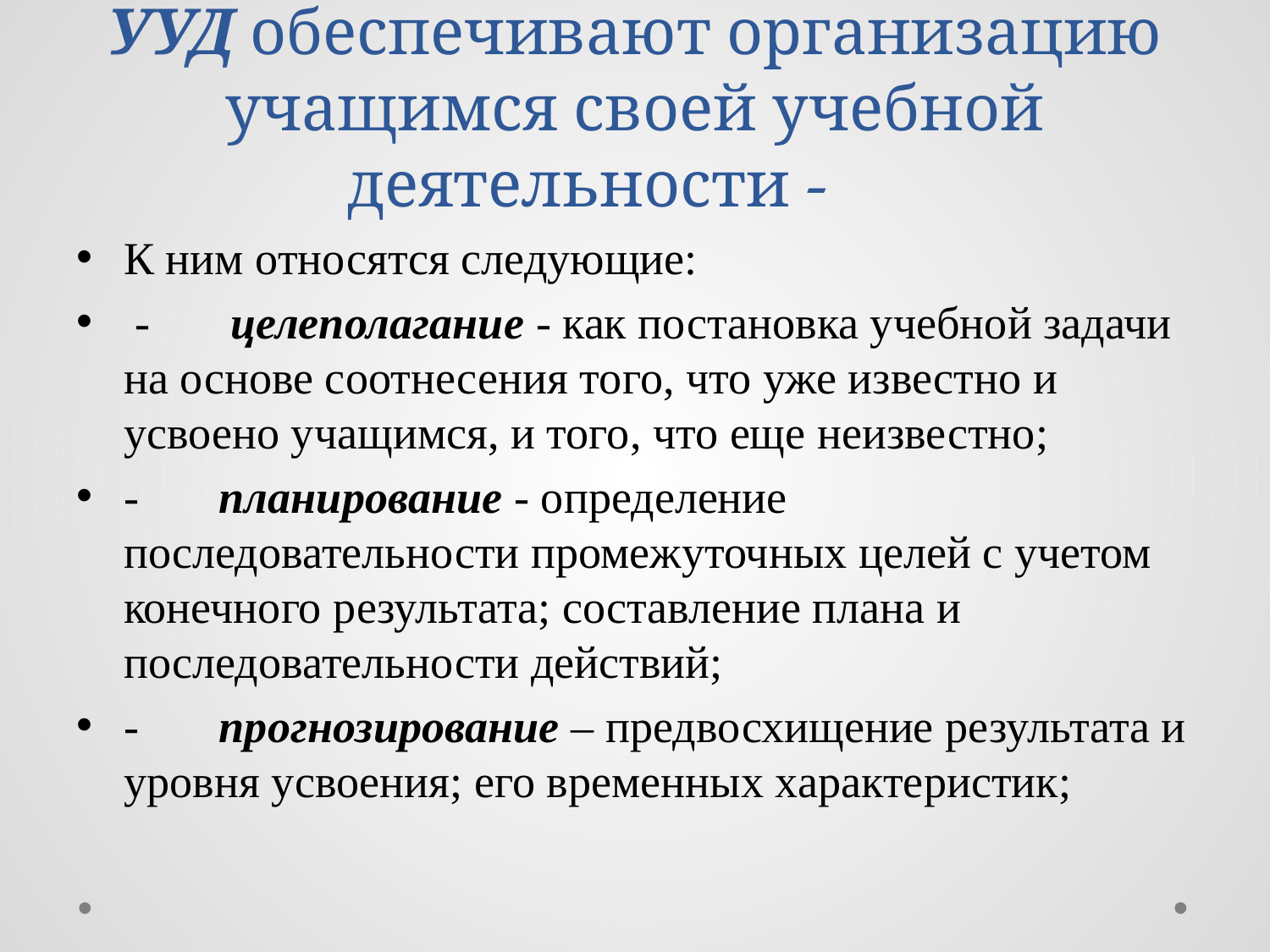

# Регулятивные УУД обеспечивают организацию учащимся своей учебной деятельности -
К ним относятся следующие:
 -       целеполагание - как постановка учебной задачи на основе соотнесения того, что уже известно и усвоено учащимся, и того, что еще неизвестно;
-       планирование - определение последовательности промежуточных целей с учетом конечного результата; составление плана и последовательности действий;
-       прогнозирование – предвосхищение результата и уровня усвоения; его временных характеристик;